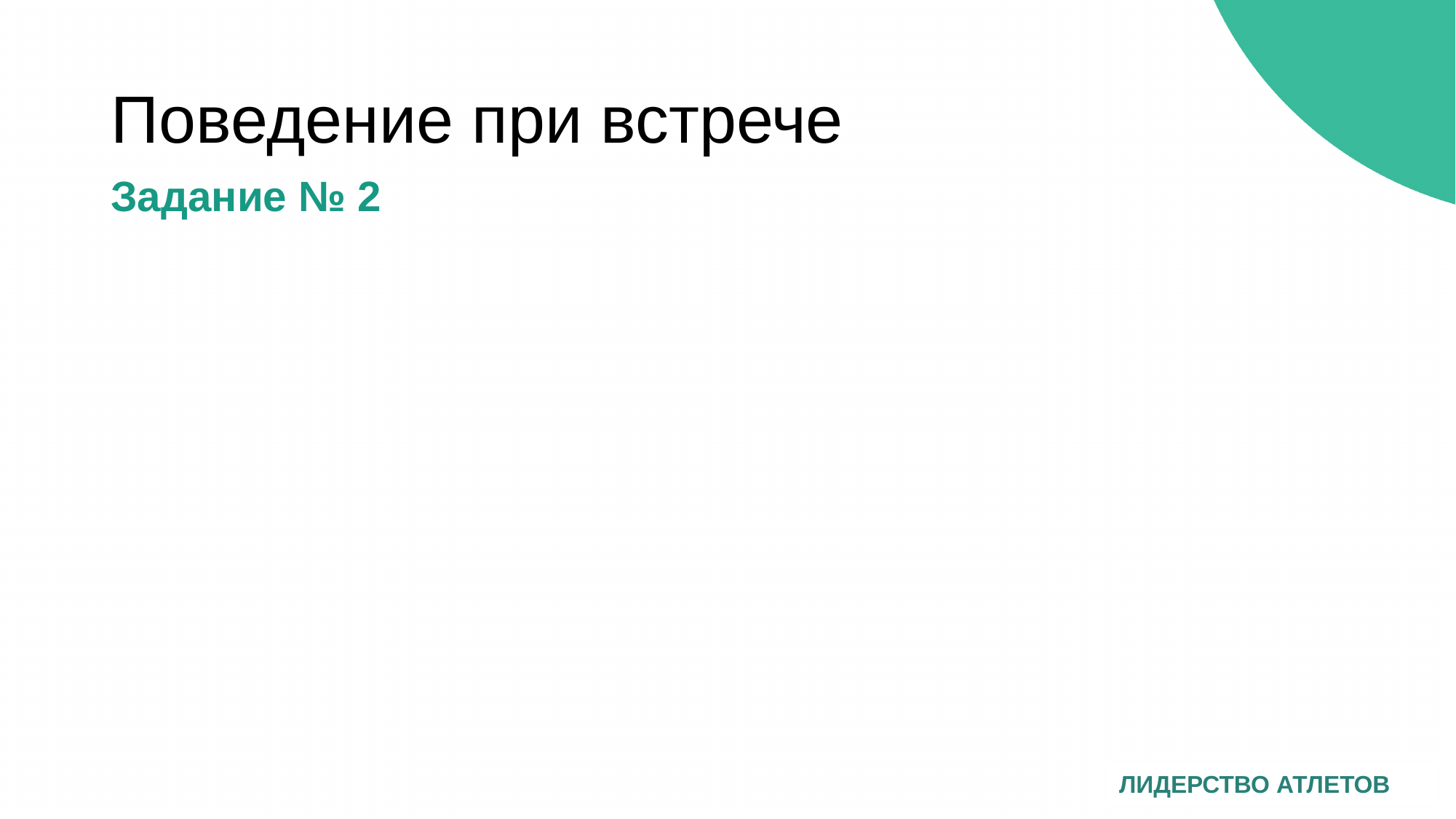

# Поведение при встрече
Задание № 2
ЛИДЕРСТВО АТЛЕТОВ